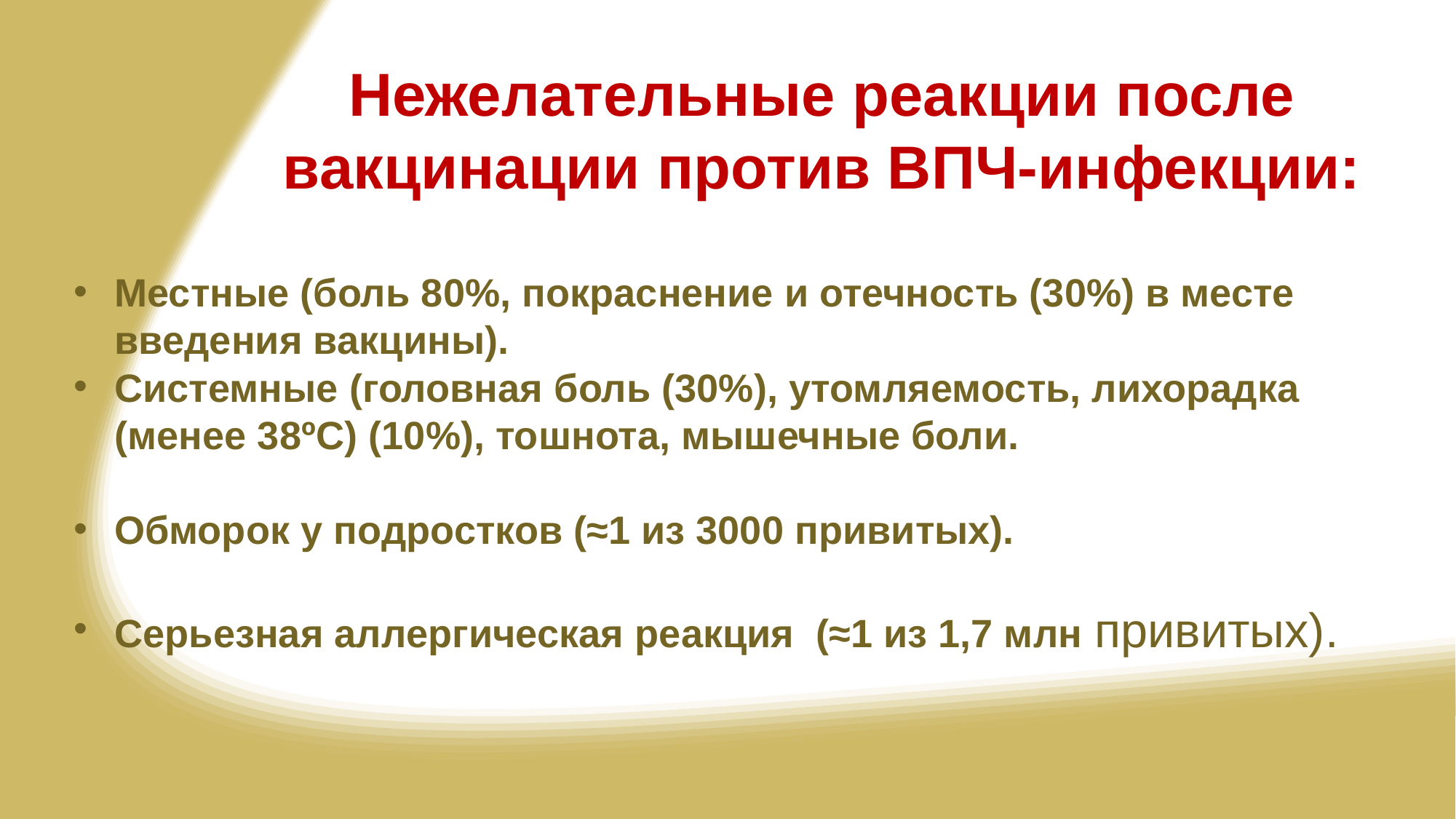

# Нежелательные реакции после вакцинации против ВПЧ-инфекции:
Местные (боль 80%, покраснение и отечность (30%) в месте введения вакцины).
Системные (головная боль (30%), утомляемость, лихорадка (менее 38ºC) (10%), тошнота, мышечные боли.

Обморок у подростков (≈1 из 3000 привитых).

Серьезная аллергическая реакция  (≈1 из 1,7 млн привитых).